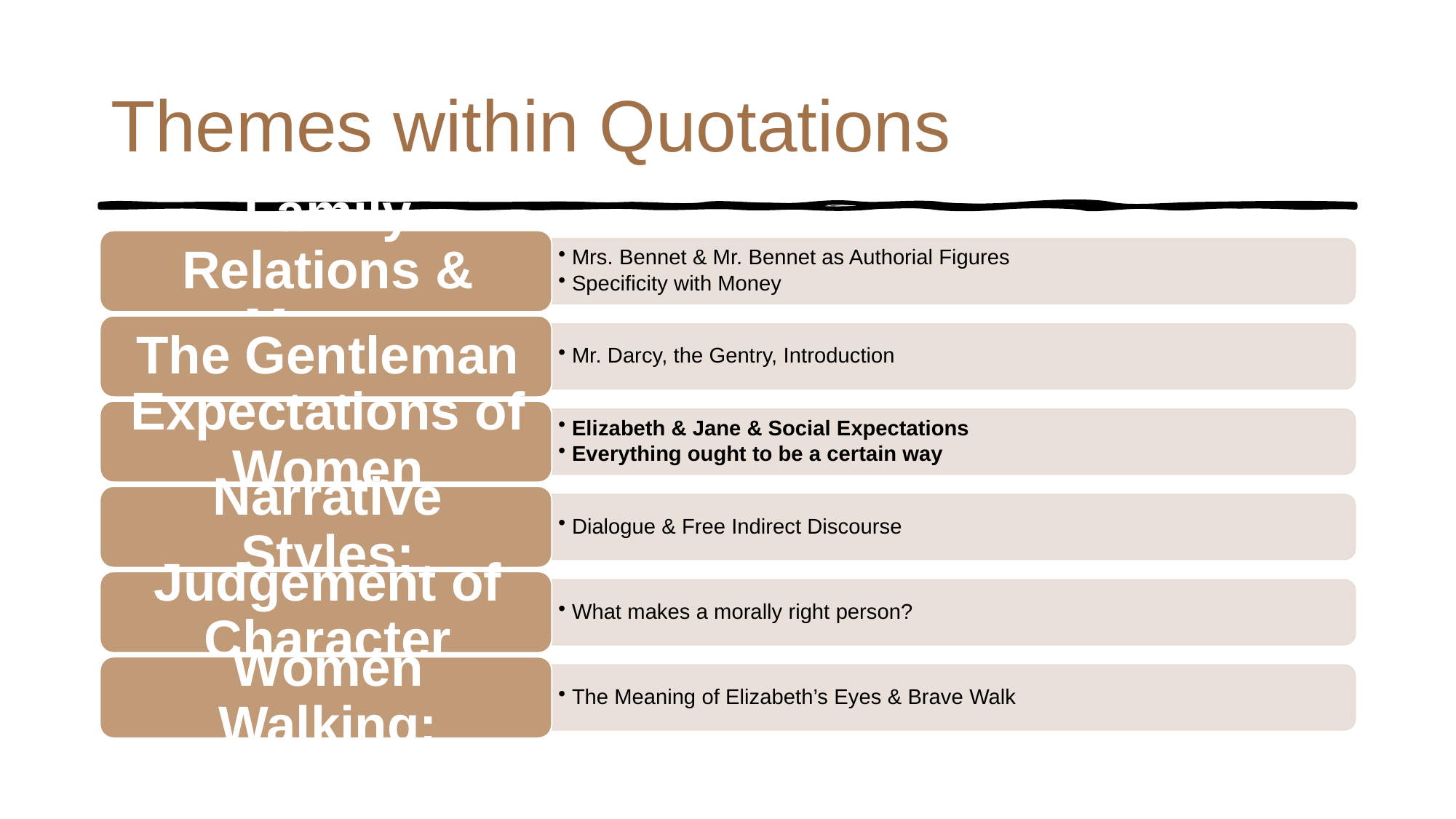

# Themes within Quotations
Mrs. Bennet & Mr. Bennet as Authorial Figures
Specificity with Money
Family Relations & Money
Mr. Darcy, the Gentry, Introduction
The Gentleman
Elizabeth & Jane & Social Expectations
Everything ought to be a certain way
Expectations of Women
Dialogue & Free Indirect Discourse
Narrative Styles:
What makes a morally right person?
Judgement of Character
The Meaning of Elizabeth’s Eyes & Brave Walk
Women Walking: